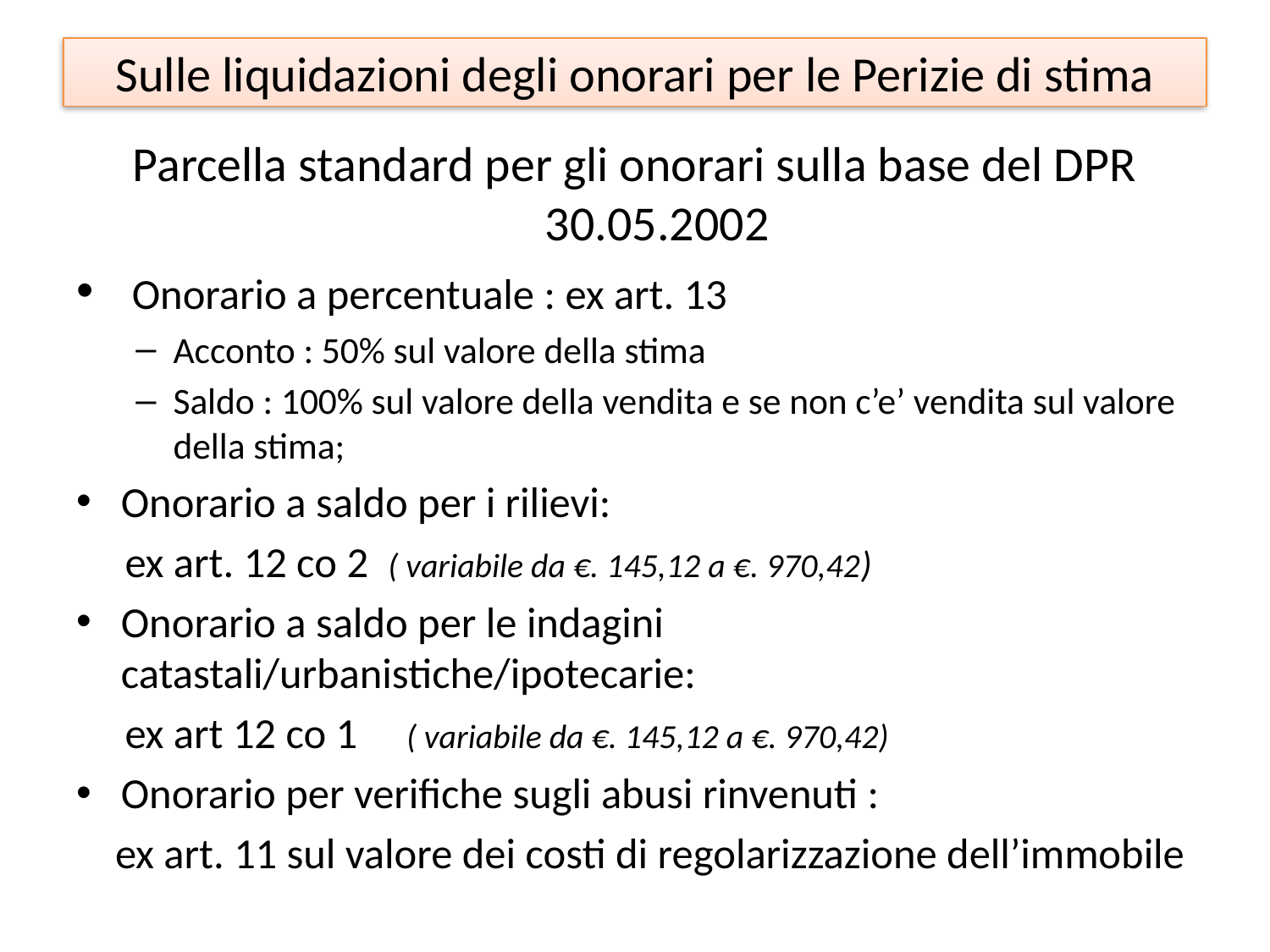

# Sulle liquidazioni degli onorari per le Perizie di stima
Parcella standard per gli onorari sulla base del DPR 30.05.2002
 Onorario a percentuale : ex art. 13
Acconto : 50% sul valore della stima
Saldo : 100% sul valore della vendita e se non c’e’ vendita sul valore della stima;
Onorario a saldo per i rilievi:
     ex art. 12 co 2  ( variabile da €. 145,12 a €. 970,42)
Onorario a saldo per le indagini catastali/urbanistiche/ipotecarie:
     ex art 12 co 1     ( variabile da €. 145,12 a €. 970,42)
Onorario per verifiche sugli abusi rinvenuti :
    ex art. 11 sul valore dei costi di regolarizzazione dell’immobile